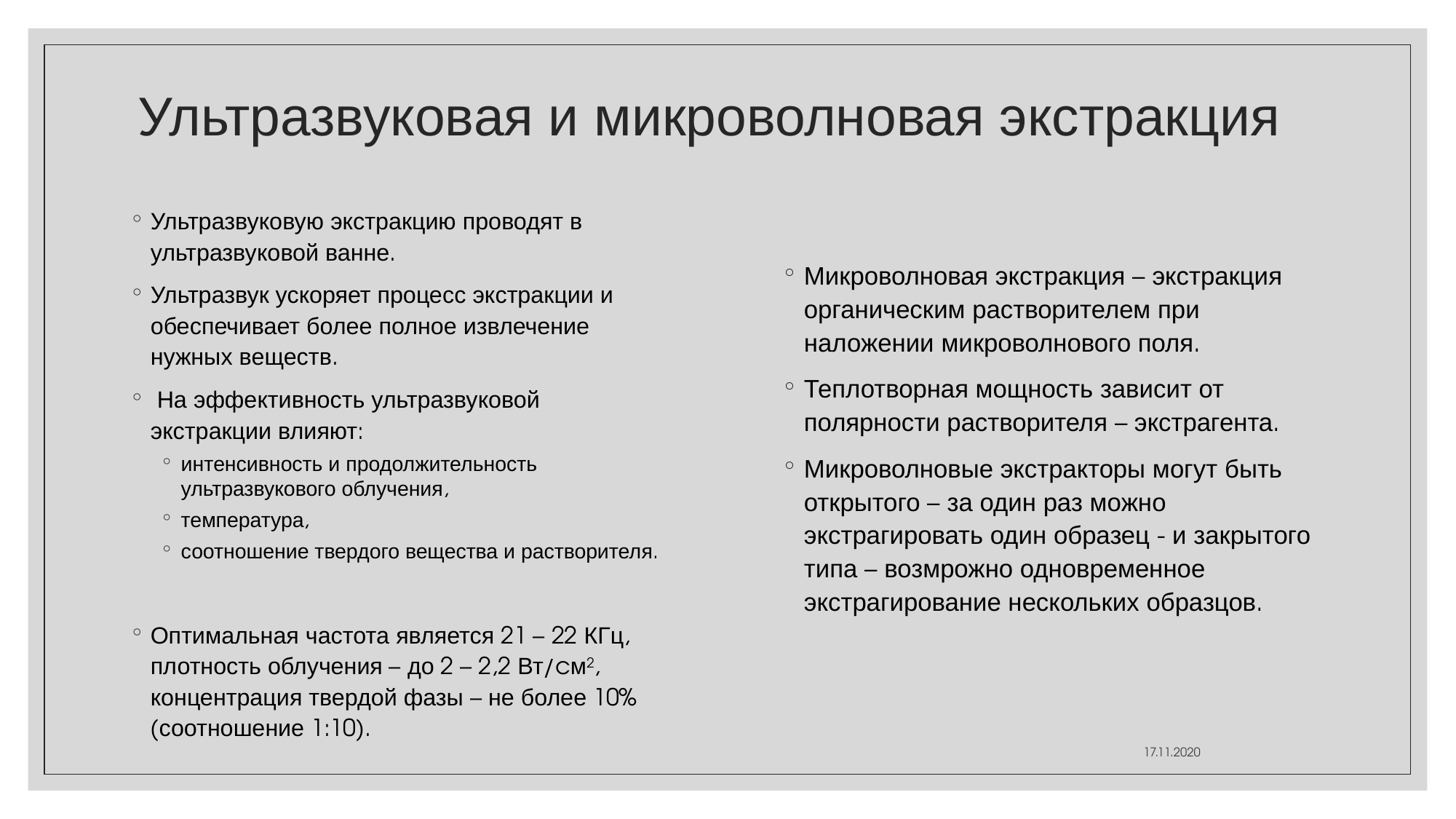

# Ультразвуковая и микроволновая экстракция
Ультразвуковую экстракцию проводят в ультразвуковой ванне.
Ультразвук ускоряет процесс экстракции и обеспечивает более полное извлечение нужных веществ.
 На эффективность ультразвуковой экстракции влияют:
интенсивность и продолжительность ультразвукового облучения,
температура,
соотношение твердого вещества и растворителя.

Оптимальная частота является 21 – 22 КГц, плотность облучения – до 2 – 2,2 Вт/cм2, концентрация твердой фазы – не более 10% (соотношение 1:10).

Микроволновая экстракция – экстракция органическим растворителем при наложении микроволнового поля.
Теплотворная мощность зависит от полярности растворителя – экстрагента.
Микроволновые экстракторы могут быть открытого – за один раз можно экстрагировать один образец - и закрытого типа – возмрожно одновременное экстрагирование нескольких образцов.
17.11.2020